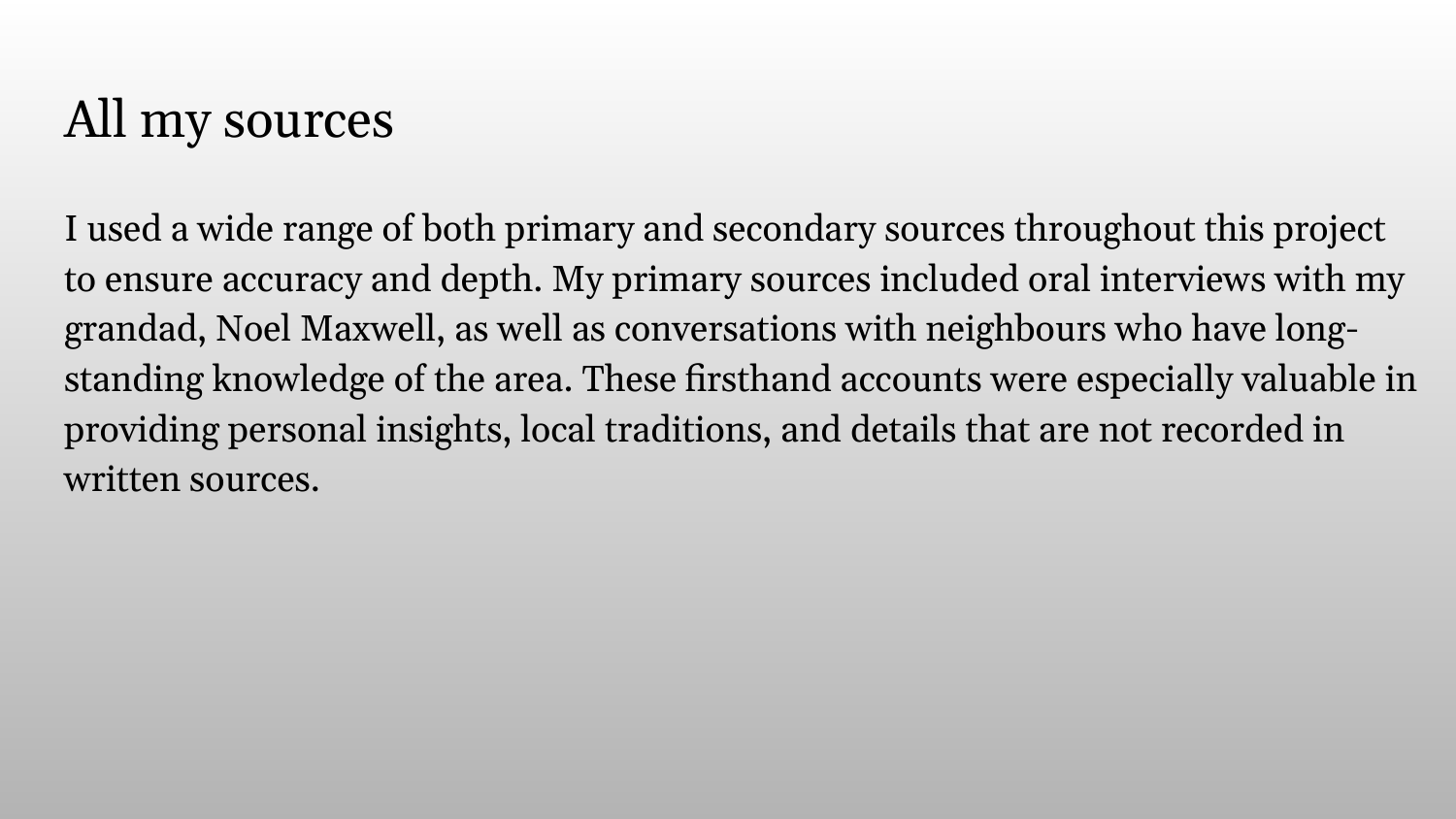

# All my sources
I used a wide range of both primary and secondary sources throughout this project to ensure accuracy and depth. My primary sources included oral interviews with my grandad, Noel Maxwell, as well as conversations with neighbours who have long-standing knowledge of the area. These firsthand accounts were especially valuable in providing personal insights, local traditions, and details that are not recorded in written sources.